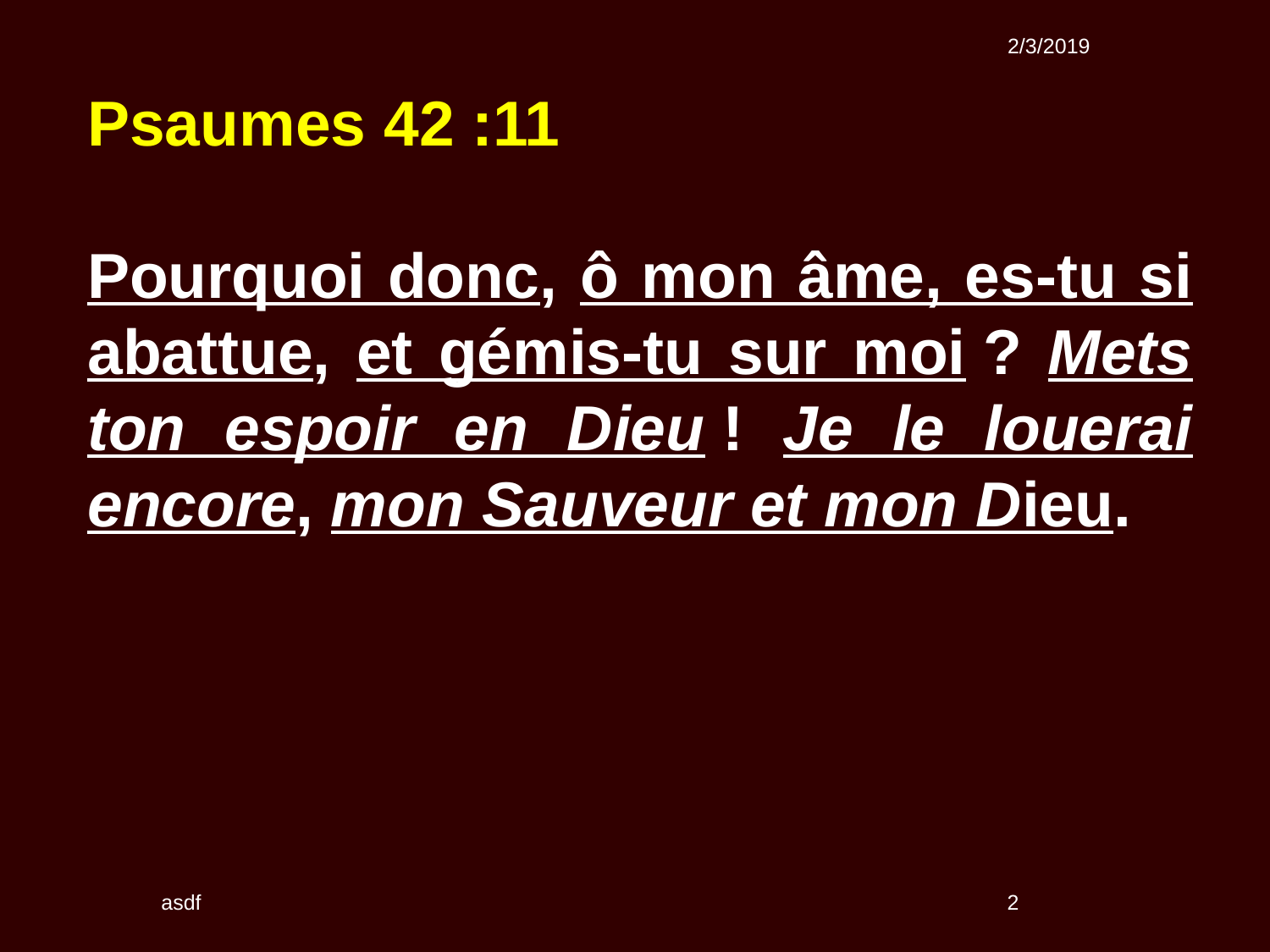

2/3/2019
Psaumes 42 :11

Pourquoi donc, ô mon âme, es-tu si abattue, et gémis-tu sur moi ? Mets ton espoir en Dieu ! Je le louerai encore, mon Sauveur et mon Dieu.
asdf
2